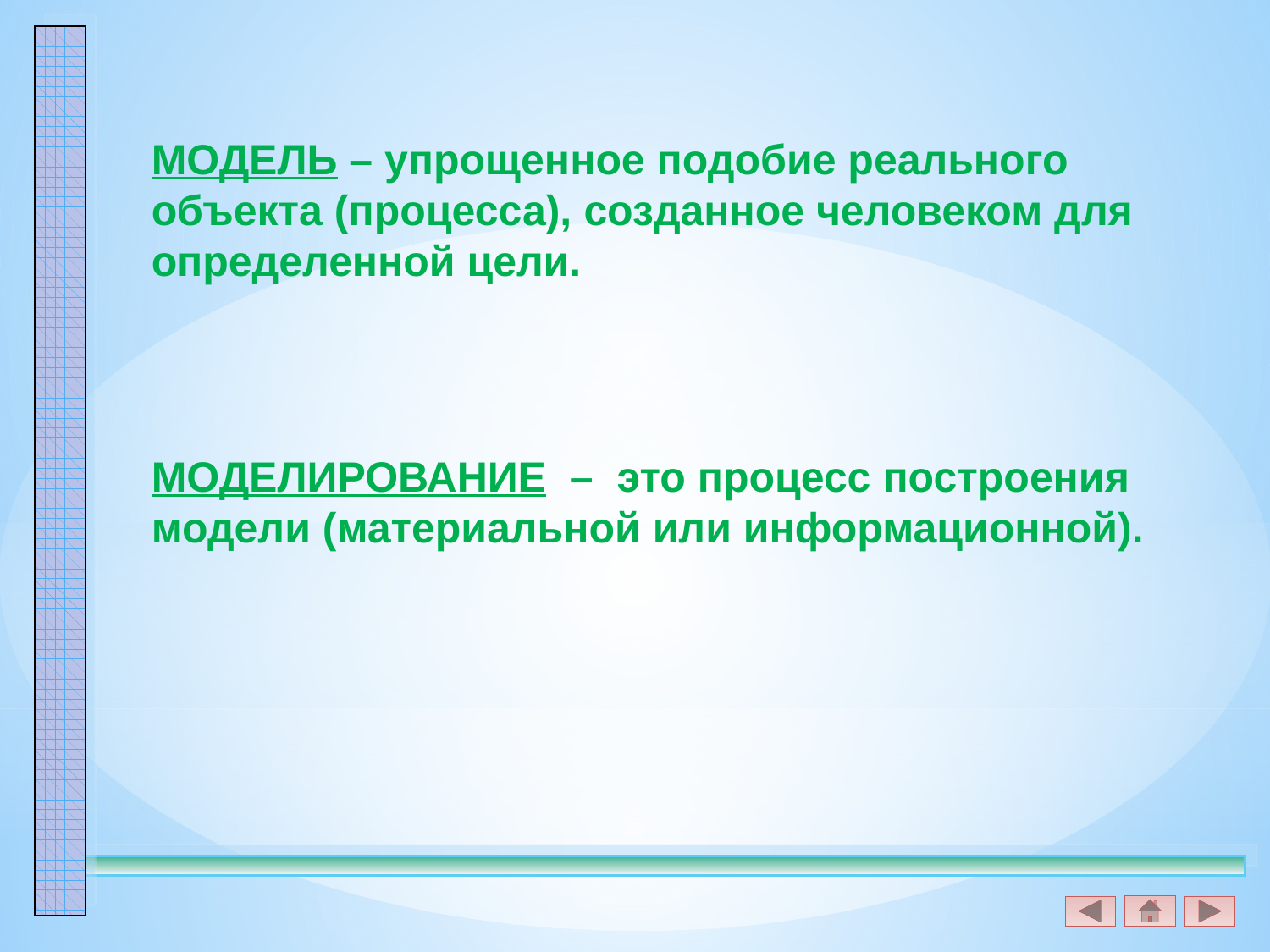

МОДЕЛЬ – упрощенное подобие реального объекта (процесса), созданное человеком для определенной цели.

МОДЕЛИРОВАНИЕ  –  это процесс построения модели (материальной или информационной).